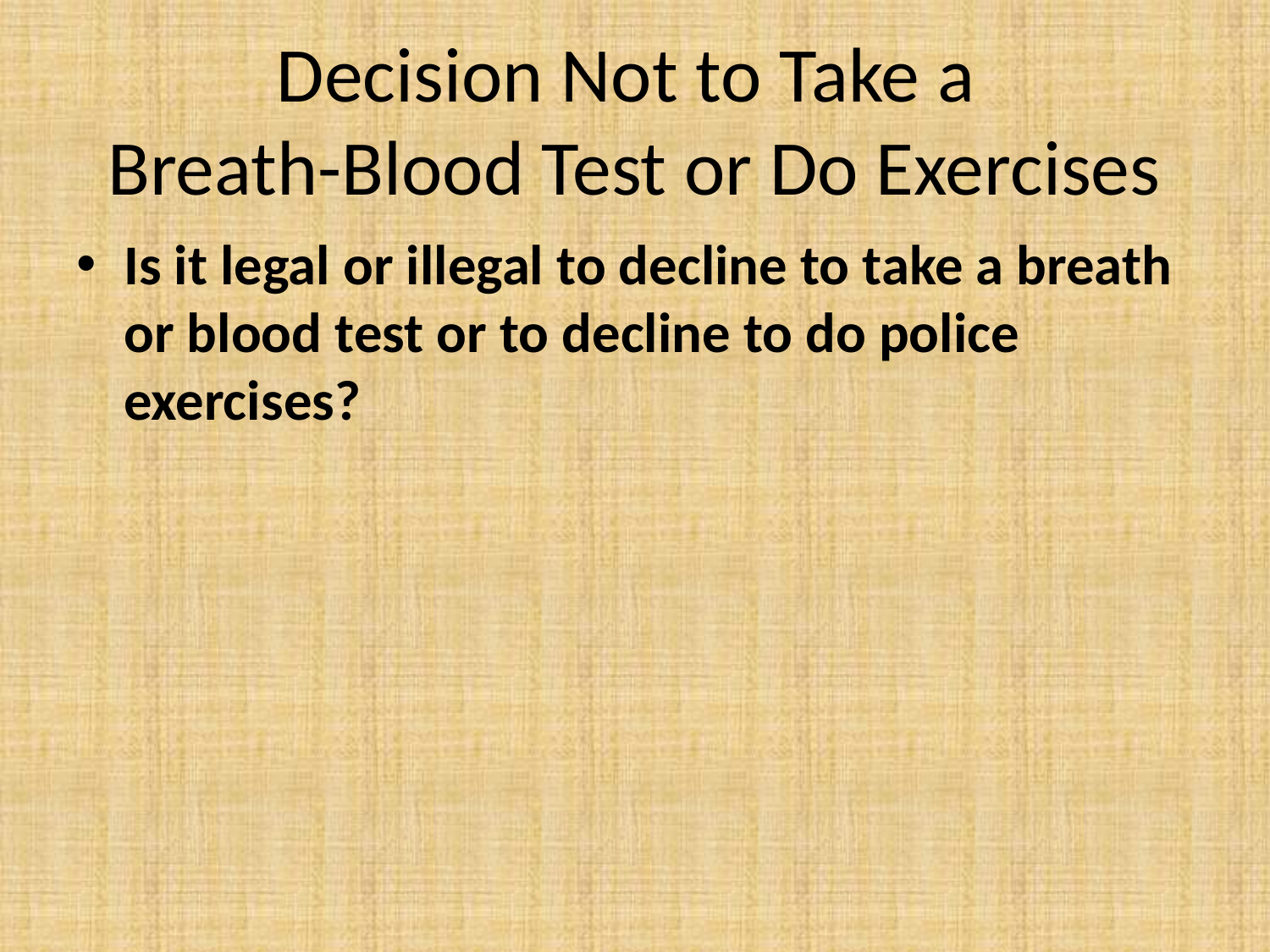

# Decision Not to Take a Breath-Blood Test or Do Exercises
Is it legal or illegal to decline to take a breath or blood test or to decline to do police exercises?